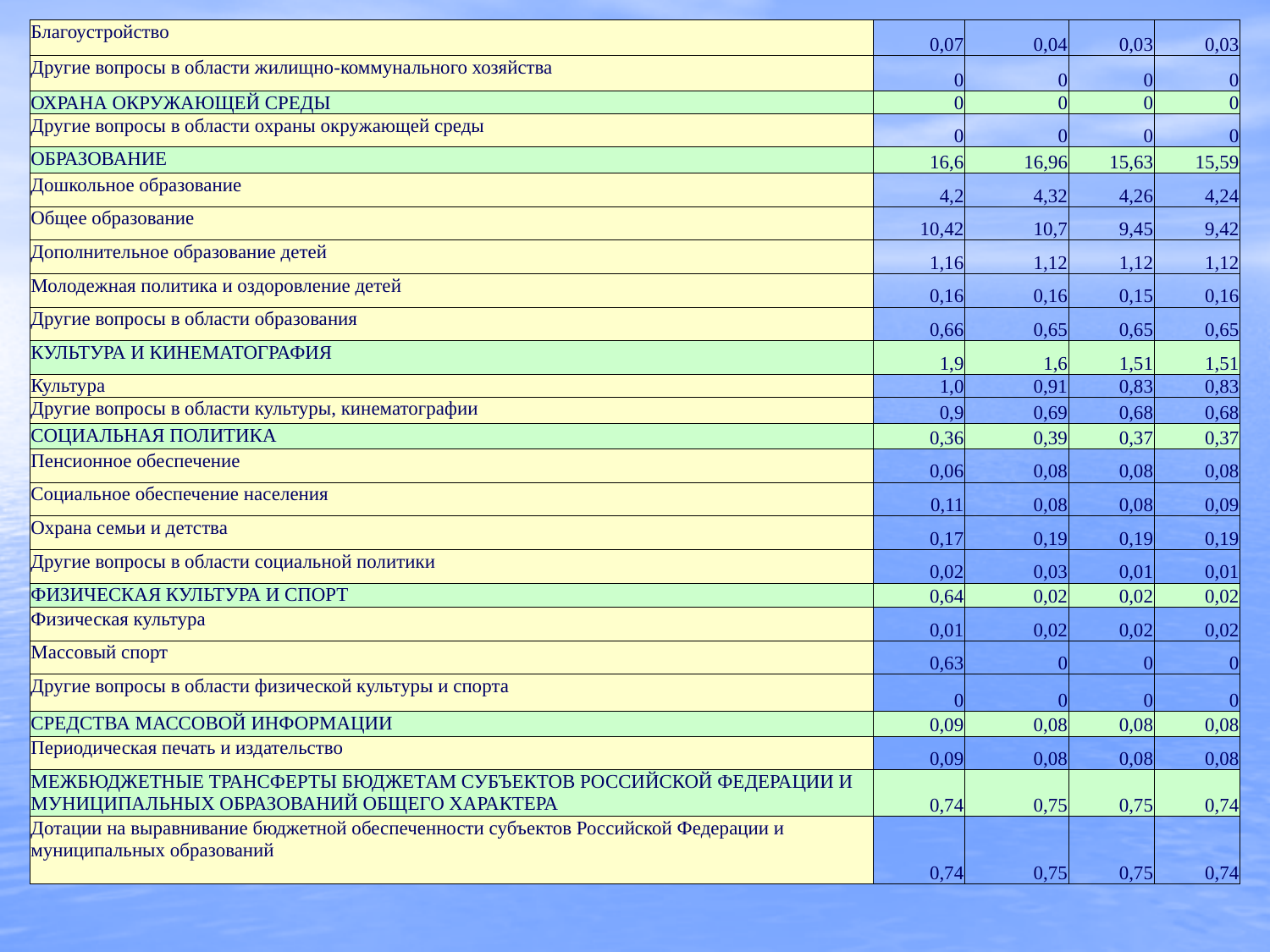

| Благоустройство | 0,07 | 0,04 | 0,03 | 0,03 |
| --- | --- | --- | --- | --- |
| Другие вопросы в области жилищно-коммунального хозяйства | 0 | 0 | 0 | 0 |
| ОХРАНА ОКРУЖАЮЩЕЙ СРЕДЫ | 0 | 0 | 0 | 0 |
| Другие вопросы в области охраны окружающей среды | 0 | 0 | 0 | 0 |
| ОБРАЗОВАНИЕ | 16,6 | 16,96 | 15,63 | 15,59 |
| Дошкольное образование | 4,2 | 4,32 | 4,26 | 4,24 |
| Общее образование | 10,42 | 10,7 | 9,45 | 9,42 |
| Дополнительное образование детей | 1,16 | 1,12 | 1,12 | 1,12 |
| Молодежная политика и оздоровление детей | 0,16 | 0,16 | 0,15 | 0,16 |
| Другие вопросы в области образования | 0,66 | 0,65 | 0,65 | 0,65 |
| КУЛЬТУРА И КИНЕМАТОГРАФИЯ | 1,9 | 1,6 | 1,51 | 1,51 |
| Культура | 1,0 | 0,91 | 0,83 | 0,83 |
| Другие вопросы в области культуры, кинематографии | 0,9 | 0,69 | 0,68 | 0,68 |
| СОЦИАЛЬНАЯ ПОЛИТИКА | 0,36 | 0,39 | 0,37 | 0,37 |
| Пенсионное обеспечение | 0,06 | 0,08 | 0,08 | 0,08 |
| Социальное обеспечение населения | 0,11 | 0,08 | 0,08 | 0,09 |
| Охрана семьи и детства | 0,17 | 0,19 | 0,19 | 0,19 |
| Другие вопросы в области социальной политики | 0,02 | 0,03 | 0,01 | 0,01 |
| ФИЗИЧЕСКАЯ КУЛЬТУРА И СПОРТ | 0,64 | 0,02 | 0,02 | 0,02 |
| Физическая культура | 0,01 | 0,02 | 0,02 | 0,02 |
| Массовый спорт | 0,63 | 0 | 0 | 0 |
| Другие вопросы в области физической культуры и спорта | 0 | 0 | 0 | 0 |
| СРЕДСТВА МАССОВОЙ ИНФОРМАЦИИ | 0,09 | 0,08 | 0,08 | 0,08 |
| Периодическая печать и издательство | 0,09 | 0,08 | 0,08 | 0,08 |
| МЕЖБЮДЖЕТНЫЕ ТРАНСФЕРТЫ БЮДЖЕТАМ СУБЪЕКТОВ РОССИЙСКОЙ ФЕДЕРАЦИИ И МУНИЦИПАЛЬНЫХ ОБРАЗОВАНИЙ ОБЩЕГО ХАРАКТЕРА | 0,74 | 0,75 | 0,75 | 0,74 |
| Дотации на выравнивание бюджетной обеспеченности субъектов Российской Федерации и муниципальных образований | 0,74 | 0,75 | 0,75 | 0,74 |